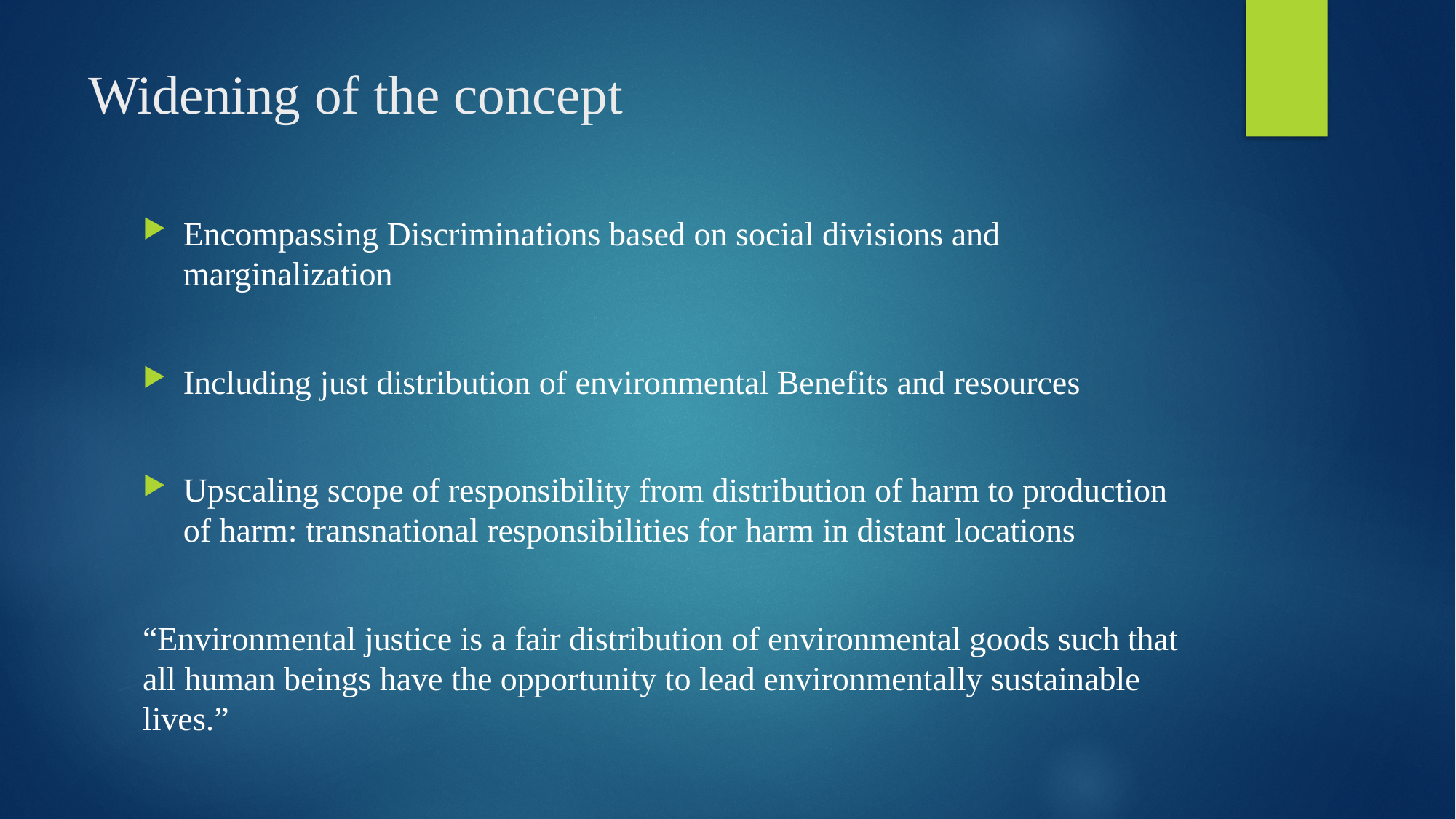

# Widening of the concept
Encompassing Discriminations based on social divisions and marginalization

Including just distribution of environmental Benefits and resources

Upscaling scope of responsibility from distribution of harm to production of harm: transnational responsibilities for harm in distant locations

“Environmental justice is a fair distribution of environmental goods such that all human beings have the opportunity to lead environmentally sustainable lives.”